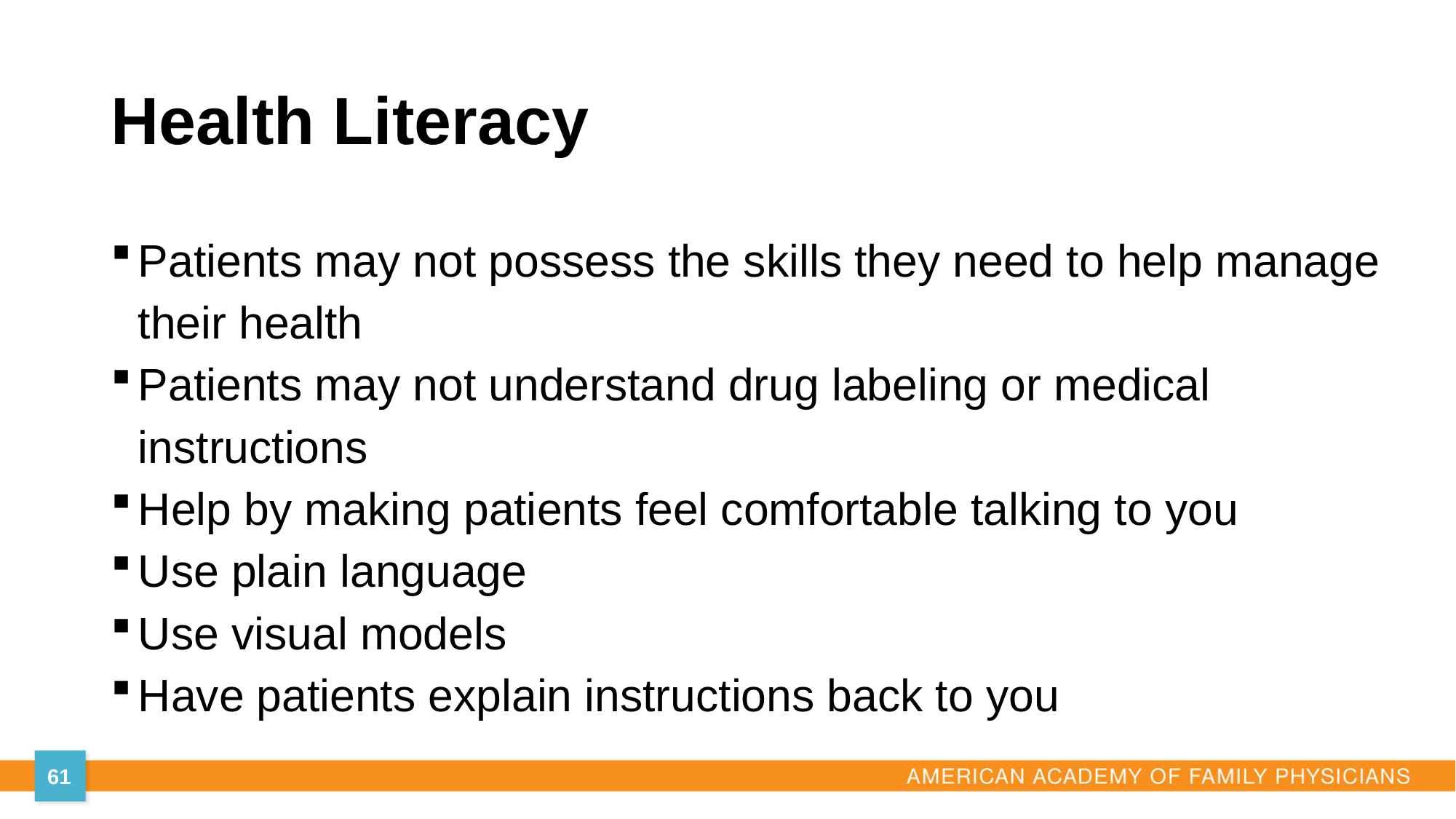

# Health Literacy
Patients may not possess the skills they need to help manage their health
Patients may not understand drug labeling or medical instructions
Help by making patients feel comfortable talking to you
Use plain language
Use visual models
Have patients explain instructions back to you
61